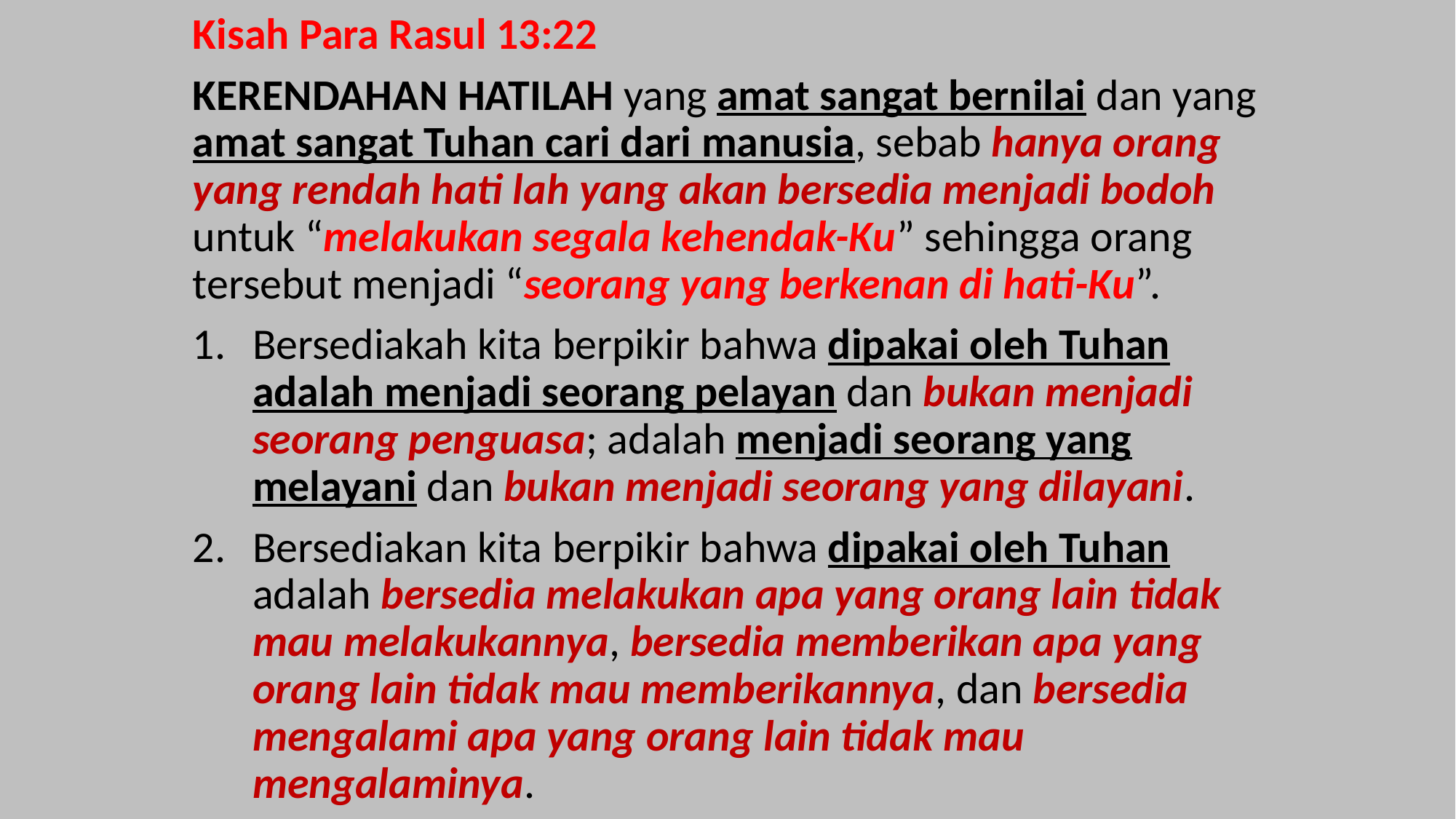

Kisah Para Rasul 13:22
KERENDAHAN HATILAH yang amat sangat bernilai dan yang amat sangat Tuhan cari dari manusia, sebab hanya orang yang rendah hati lah yang akan bersedia menjadi bodoh untuk “melakukan segala kehendak-Ku” sehingga orang tersebut menjadi “seorang yang berkenan di hati-Ku”.
Bersediakah kita berpikir bahwa dipakai oleh Tuhan adalah menjadi seorang pelayan dan bukan menjadi seorang penguasa; adalah menjadi seorang yang melayani dan bukan menjadi seorang yang dilayani.
Bersediakan kita berpikir bahwa dipakai oleh Tuhan adalah bersedia melakukan apa yang orang lain tidak mau melakukannya, bersedia memberikan apa yang orang lain tidak mau memberikannya, dan bersedia mengalami apa yang orang lain tidak mau mengalaminya.